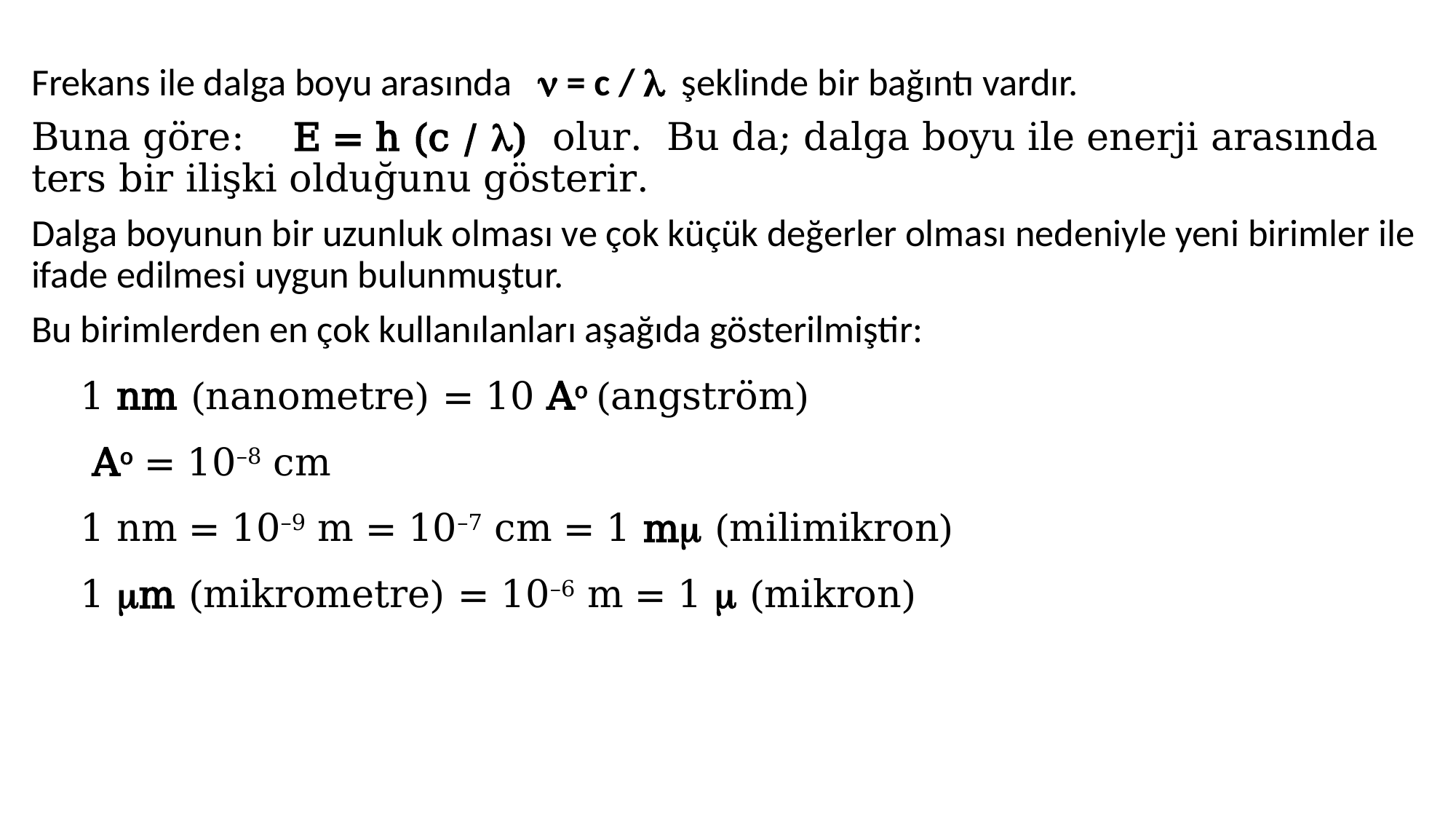

Frekans ile dalga boyu arasında   ν = c / λ  şeklinde bir bağıntı vardır.
Buna göre:    E = h (c / λ)  olur.  Bu da; dalga boyu ile enerji arasında ters bir ilişki olduğunu gösterir.
Dalga boyunun bir uzunluk olması ve çok küçük değerler olması nedeniyle yeni birimler ile ifade edilmesi uygun bulunmuştur.
Bu birimlerden en çok kullanılanları aşağıda gösterilmiştir:
    1 nm (nanometre) = 10 Ao (angström)
     Ao = 10–8 cm
    1 nm = 10–9 m = 10–7 cm = 1 mμ (milimikron)
    1 μm (mikrometre) = 10–6 m = 1 μ (mikron)